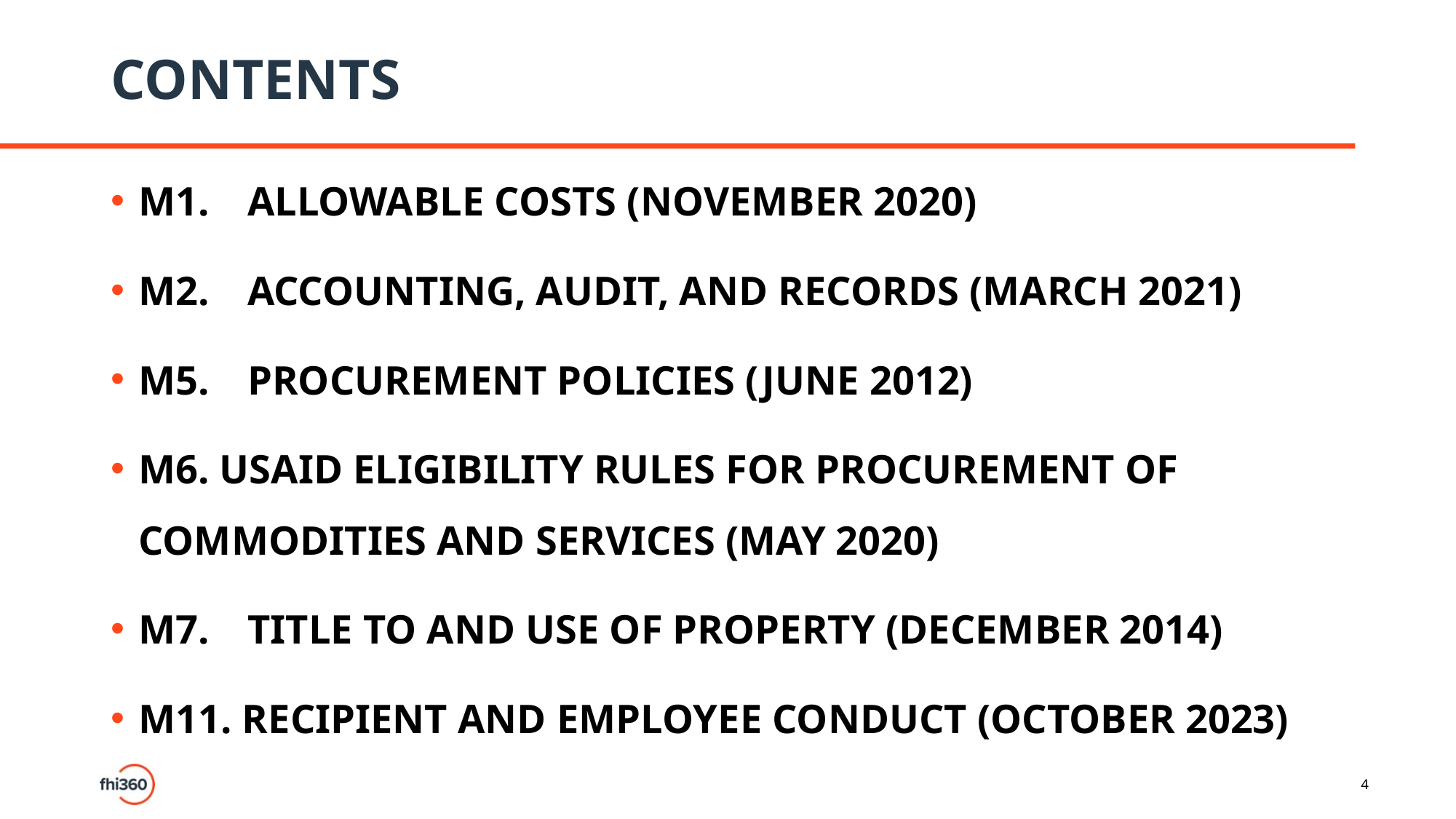

# CONTENTS
M1.	ALLOWABLE COSTS (NOVEMBER 2020)
M2.	ACCOUNTING, AUDIT, AND RECORDS (MARCH 2021)
M5.	PROCUREMENT POLICIES (JUNE 2012)
M6. USAID ELIGIBILITY RULES FOR PROCUREMENT OF COMMODITIES AND SERVICES (MAY 2020)
M7.	TITLE TO AND USE OF PROPERTY (DECEMBER 2014)
M11. RECIPIENT AND EMPLOYEE CONDUCT (OCTOBER 2023)